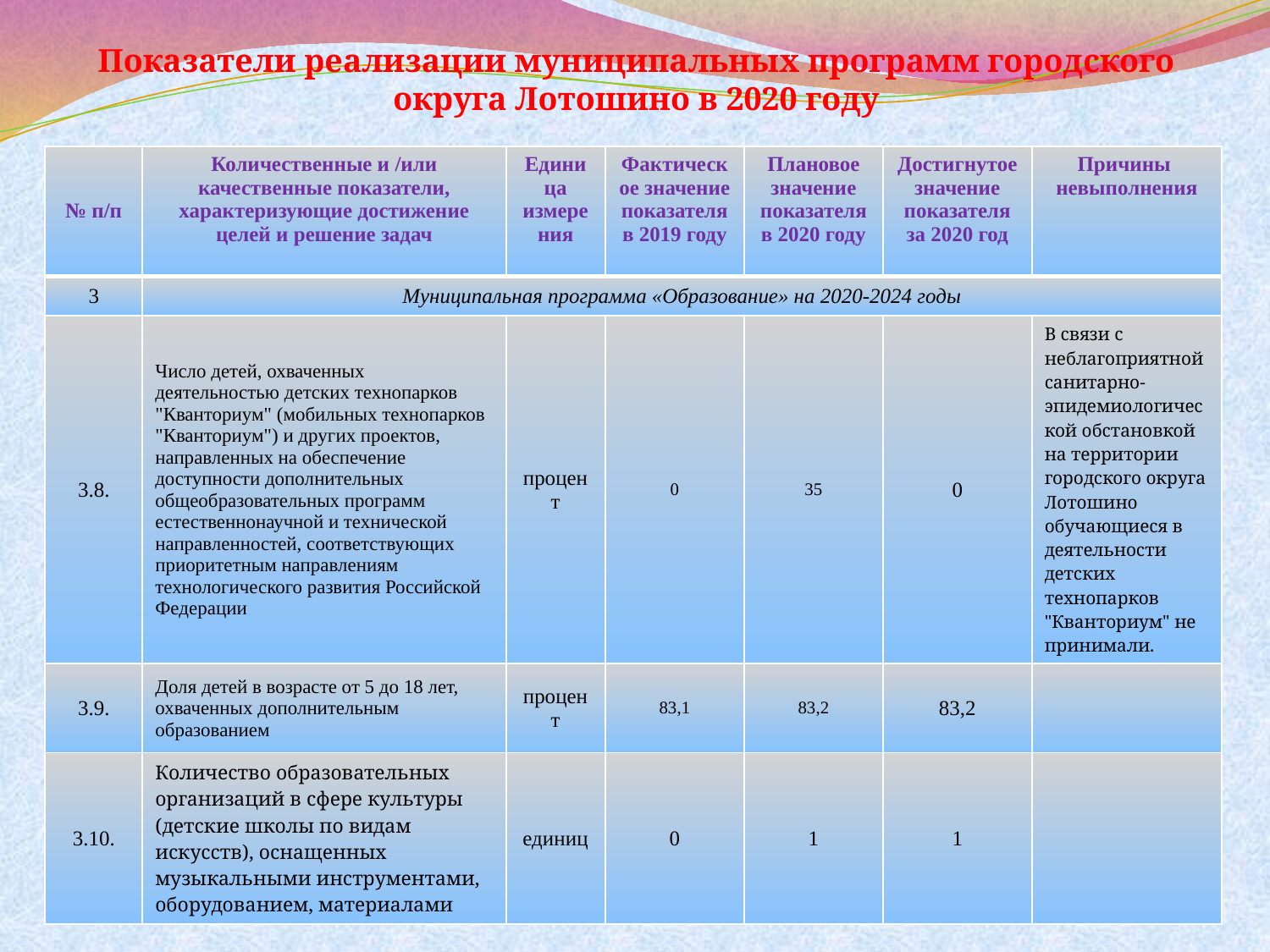

# Показатели реализации муниципальных программ городского округа Лотошино в 2020 году
| № п/п | Количественные и /или качественные показатели, характеризующие достижение целей и решение задач | Единица измерения | Фактическое значение показателя в 2019 году | Плановое значение показателя в 2020 году | Достигнутое значение показателя за 2020 год | Причины невыполнения |
| --- | --- | --- | --- | --- | --- | --- |
| 3 | Муниципальная программа «Образование» на 2020-2024 годы |  |  |  |  |  |
| 3.8. | Число детей, охваченных деятельностью детских технопарков "Кванториум" (мобильных технопарков "Кванториум") и других проектов, направленных на обеспечение доступности дополнительных общеобразовательных программ естественнонаучной и технической направленностей, соответствующих приоритетным направлениям технологического развития Российской Федерации | процент | 0 | 35 | 0 | В связи с неблагоприятной санитарно-эпидемиологической обстановкой на территории городского округа Лотошино обучающиеся в деятельности детских технопарков "Кванториум" не принимали. |
| 3.9. | Доля детей в возрасте от 5 до 18 лет, охваченных дополнительным образованием | процент | 83,1 | 83,2 | 83,2 |  |
| 3.10. | Количество образовательных организаций в сфере культуры (детские школы по видам искусств), оснащенных музыкальными инструментами, оборудованием, материалами | единиц | 0 | 1 | 1 |  |